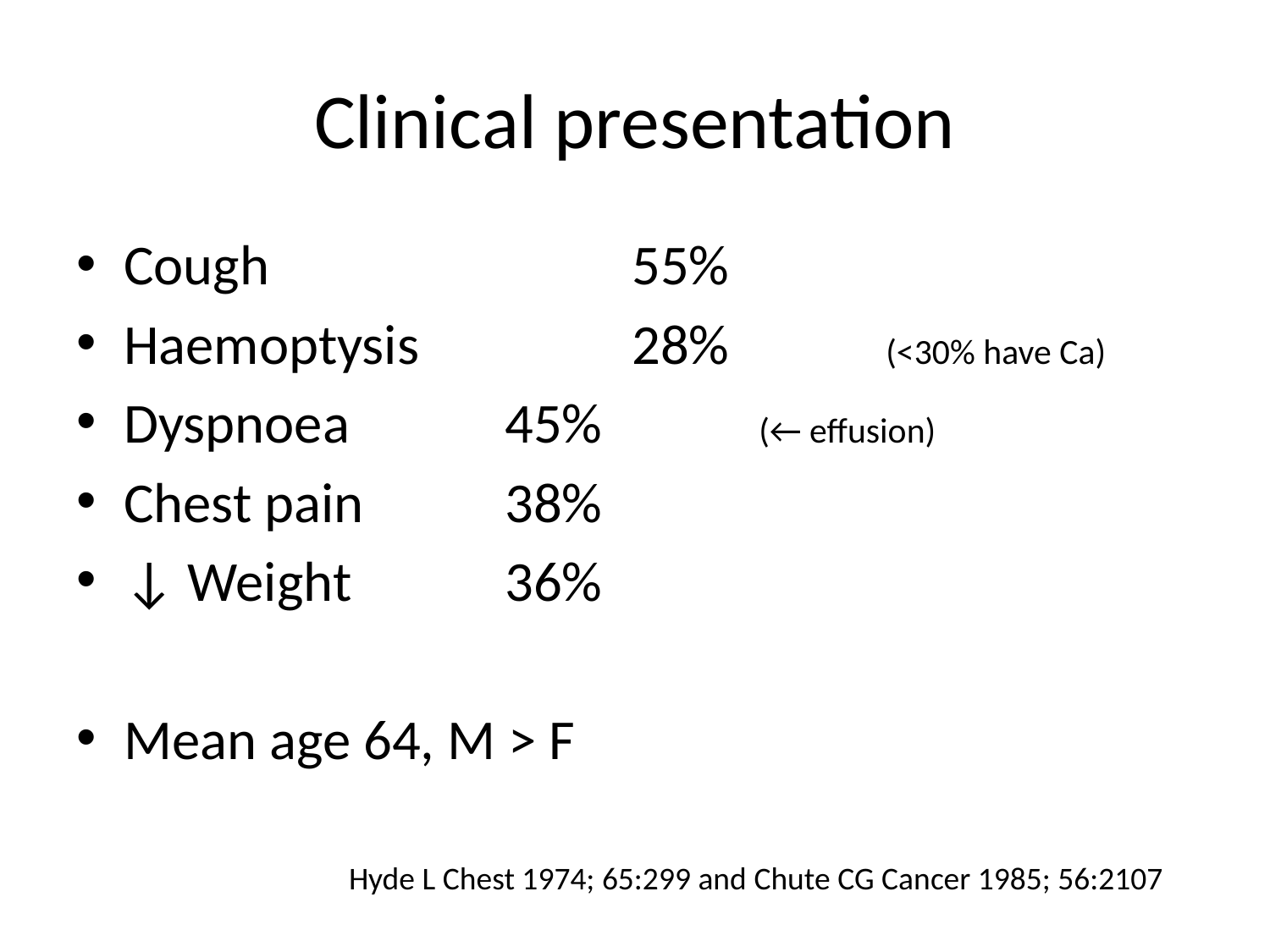

# Clinical presentation
Cough			55%
Haemoptysis		28%	 	(<30% have Ca)
Dyspnoea 		45% 		(← effusion)
Chest pain		38%
↓ Weight		36%

Mean age 64, M > F
Hyde L Chest 1974; 65:299 and Chute CG Cancer 1985; 56:2107